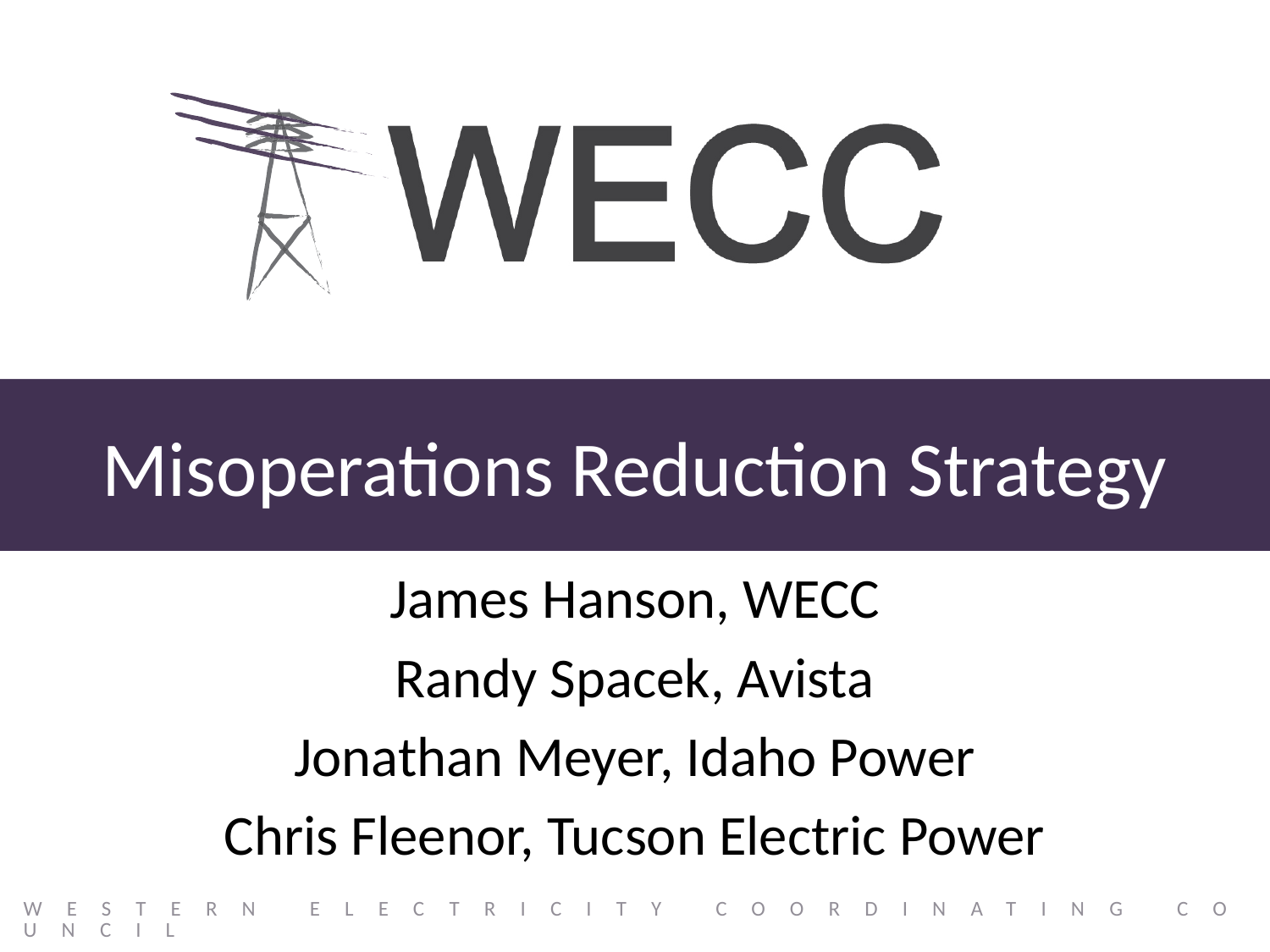

# Misoperations Reduction Strategy
James Hanson, WECC
Randy Spacek, Avista
Jonathan Meyer, Idaho Power
Chris Fleenor, Tucson Electric Power
Western Electricity Coordinating Council